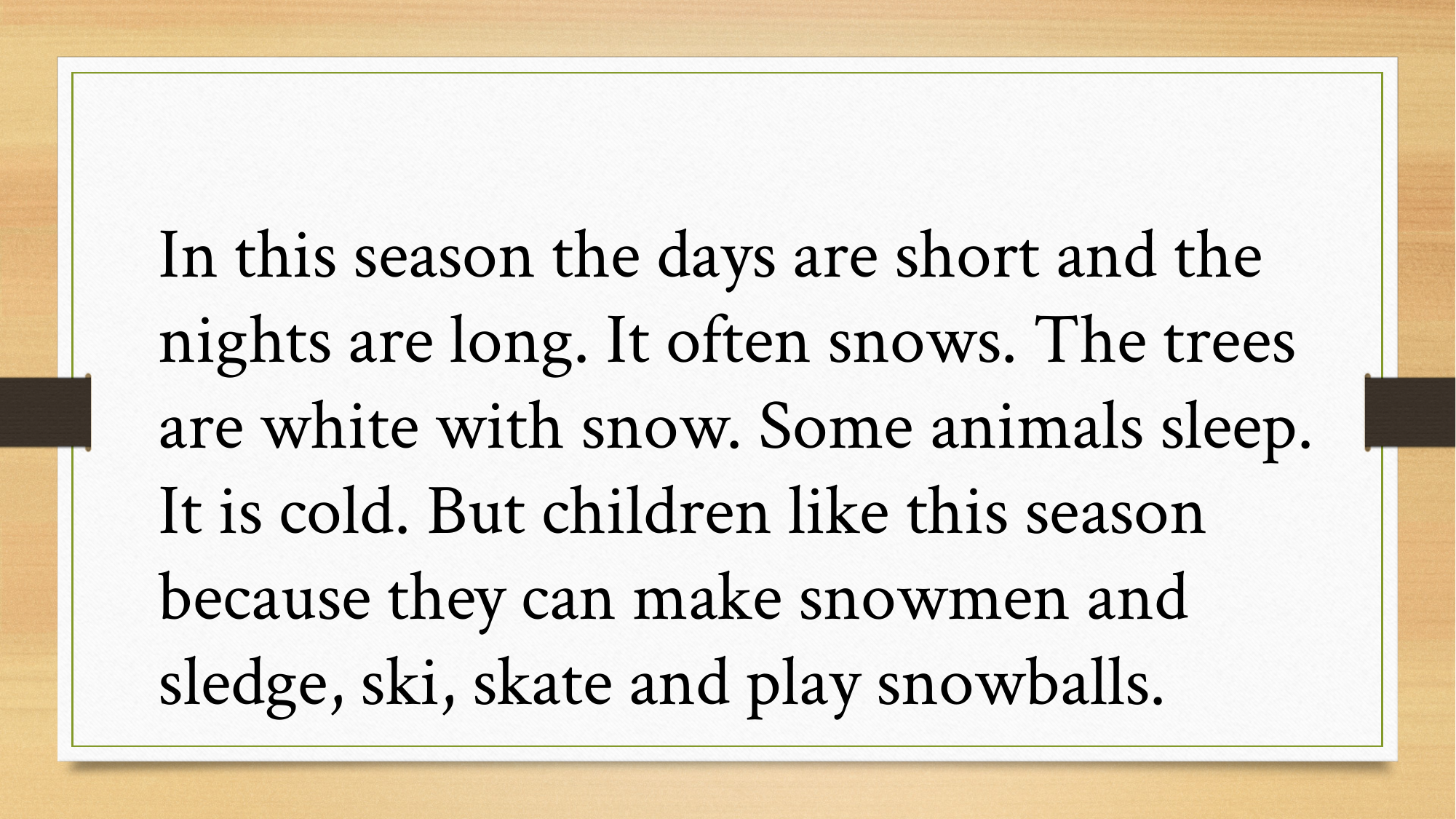

In this season the days are short and the nights are long. It often snows. The trees are white with snow. Some animals sleep. It is cold. But children like this season because they can make snowmen and sledge, ski, skate and play snowballs.